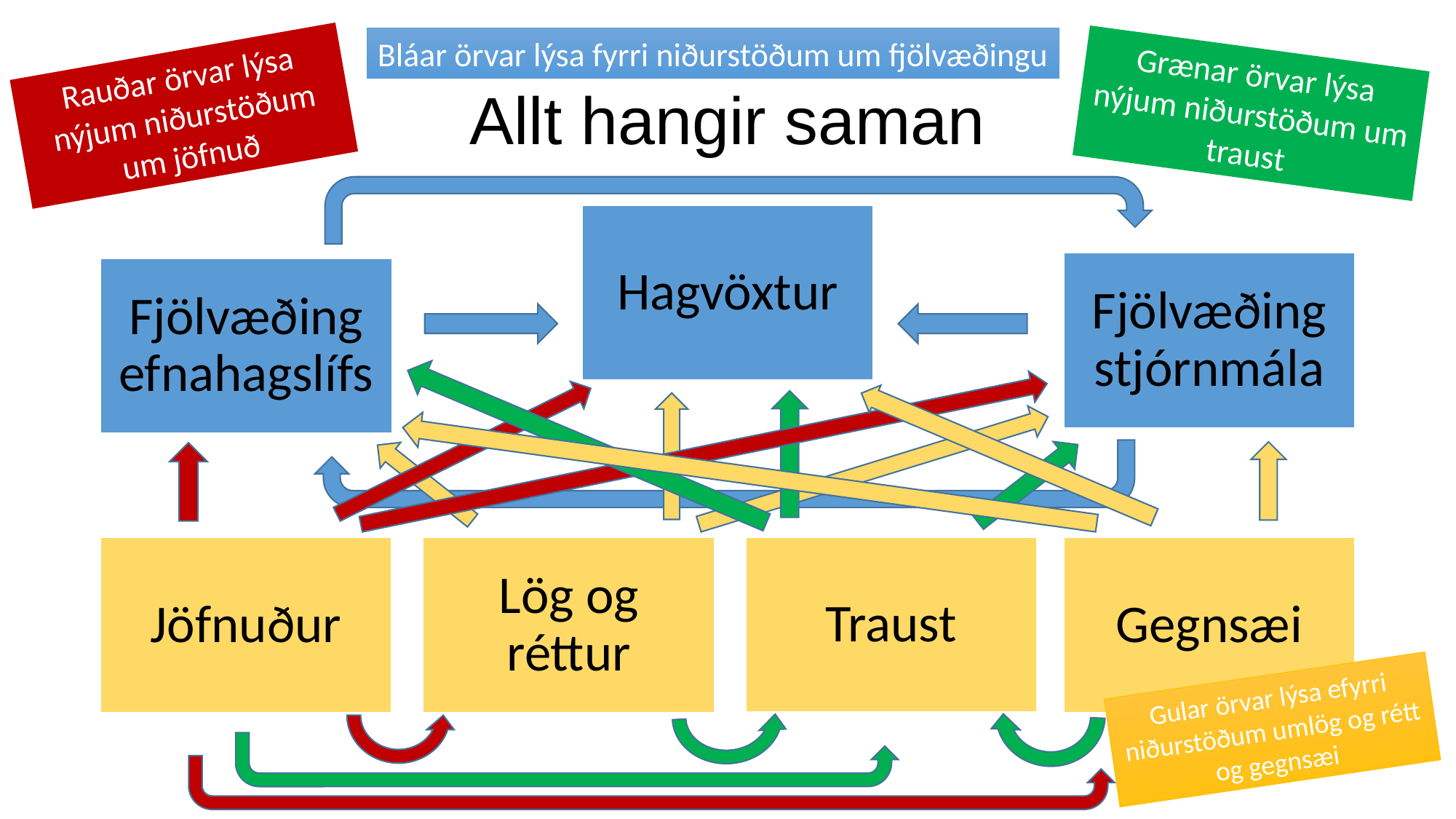

Bláar örvar lýsa fyrri niðurstöðum um fjölvæðingu
# Allt hangir saman
Grænar örvar lýsa nýjum niðurstöðum um traust
Rauðar örvar lýsa nýjum niðurstöðum um jöfnuð

Fjölvæðing efnahagslífs
Hagvöxtur
Traust
Fjölvæðing
stjórnmála
Jöfnuður
Lög og réttur
Gegnsæi

Gular örvar lýsa efyrri niðurstöðum umlög og rétt og gegnsæi